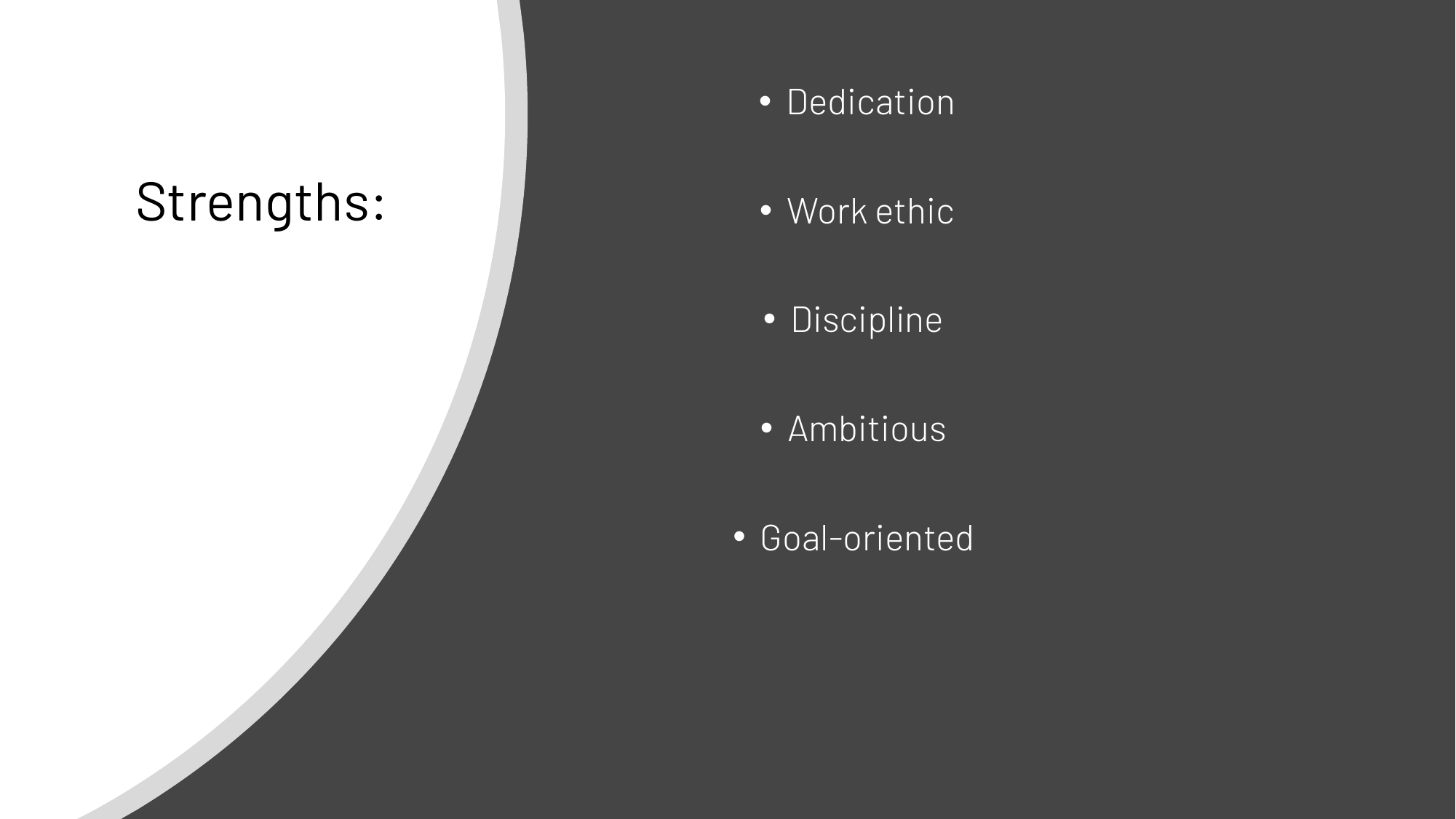

Dedication

Work ethic

Discipline

Ambitious

Goal-oriented

# Strengths: